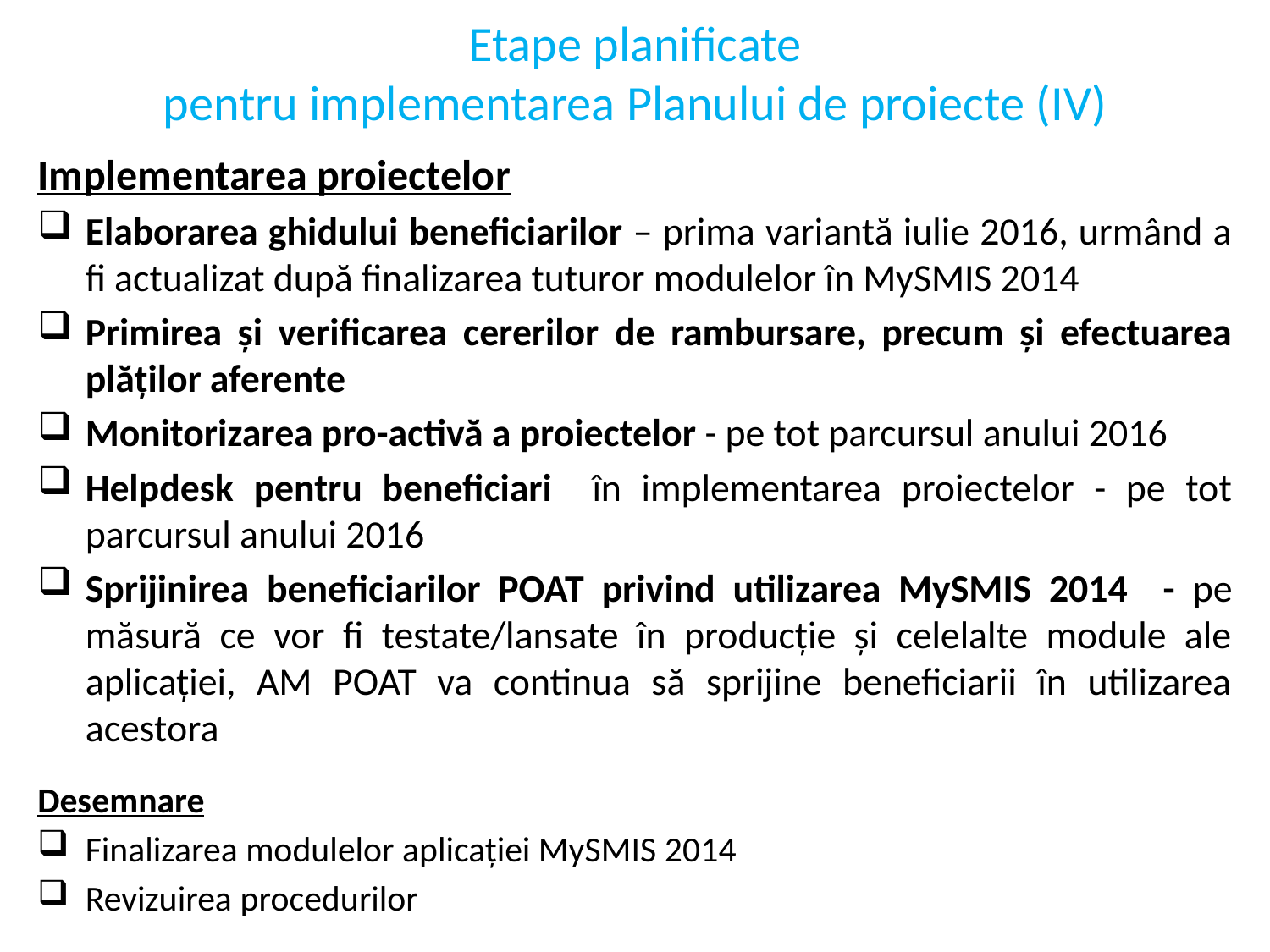

# Etape planificate pentru implementarea Planului de proiecte (IV)

Implementarea proiectelor
Elaborarea ghidului beneficiarilor – prima variantă iulie 2016, urmând a fi actualizat după finalizarea tuturor modulelor în MySMIS 2014
Primirea și verificarea cererilor de rambursare, precum și efectuarea plăților aferente
Monitorizarea pro-activă a proiectelor - pe tot parcursul anului 2016
Helpdesk pentru beneficiari  în implementarea proiectelor - pe tot parcursul anului 2016
Sprijinirea beneficiarilor POAT privind utilizarea MySMIS 2014  - pe măsură ce vor fi testate/lansate în producție și celelalte module ale aplicației, AM POAT va continua să sprijine beneficiarii în utilizarea acestora
Desemnare
Finalizarea modulelor aplicației MySMIS 2014
Revizuirea procedurilor